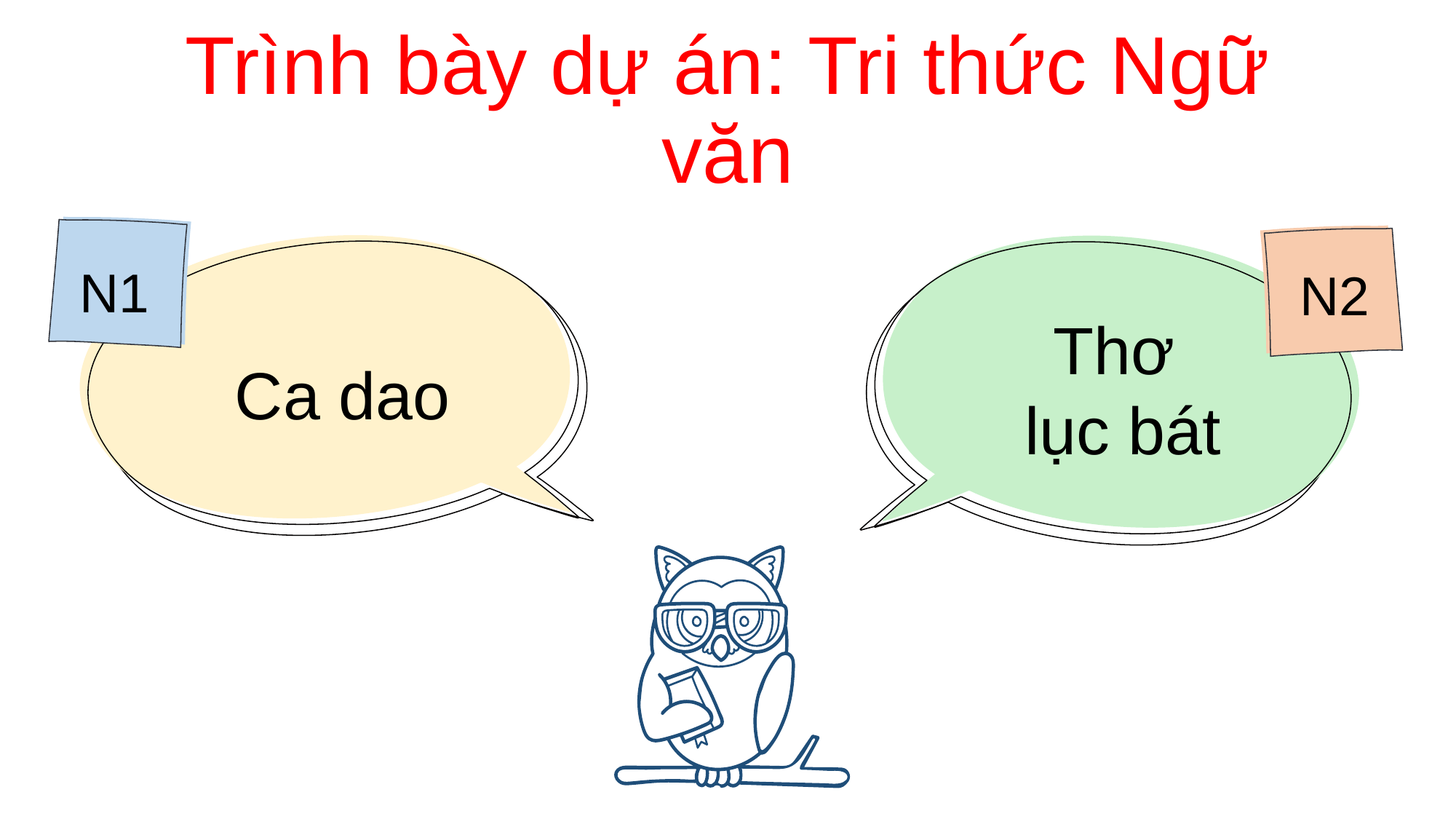

# Trình bày dự án: Tri thức Ngữ văn

N1
Ca dao

N2
Thơ
lục bát